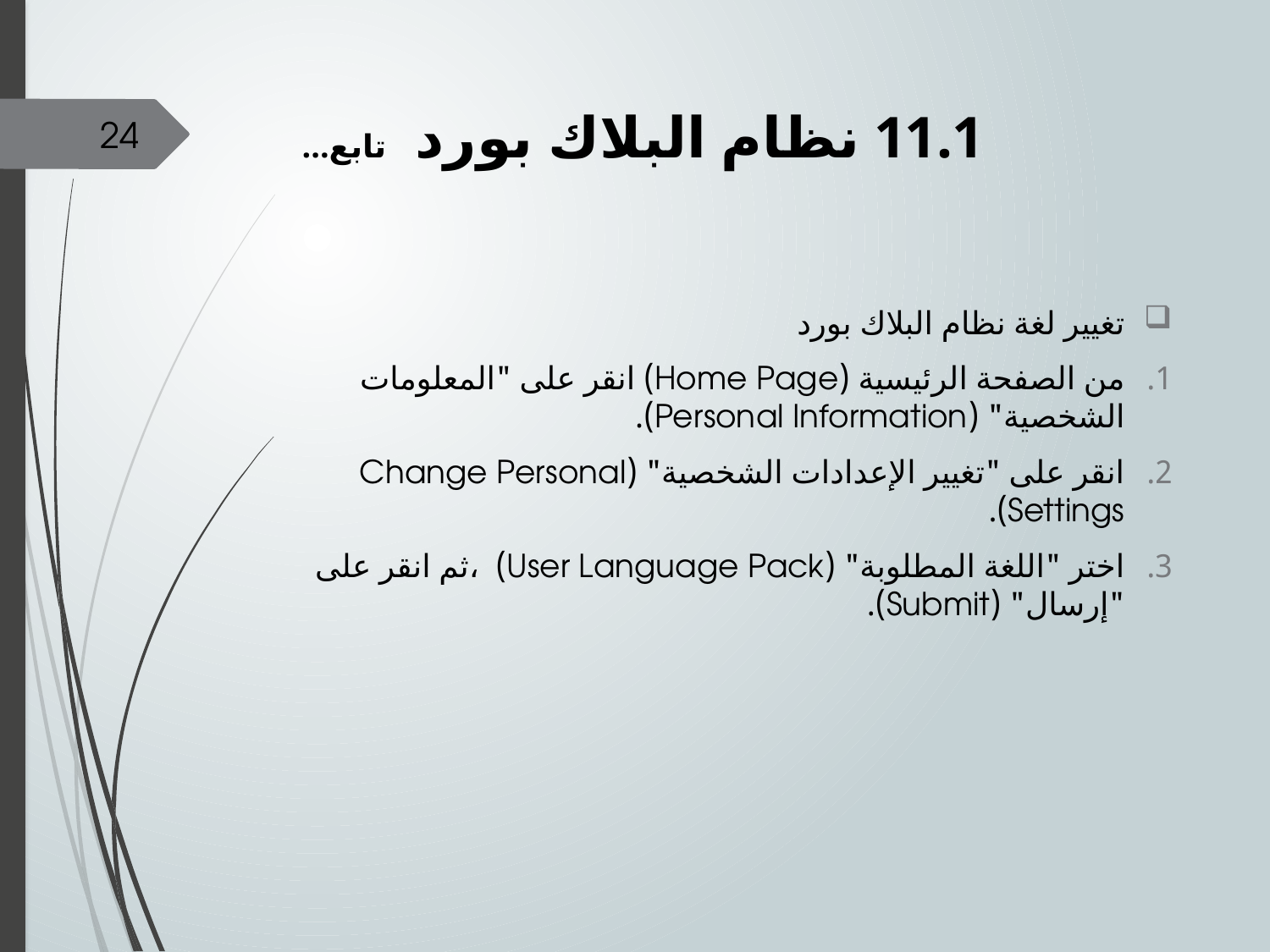

# 11.1 نظام البلاك بورد  تابع...
24
تغيير لغة نظام البلاك بورد
من الصفحة الرئيسية (Home Page) انقر على "المعلومات الشخصية" (Personal Information).
انقر على "تغيير الإعدادات الشخصية" (Change Personal Settings).
اختر "اللغة المطلوبة" (User Language Pack)  ،ثم انقر على "إرسال" (Submit).